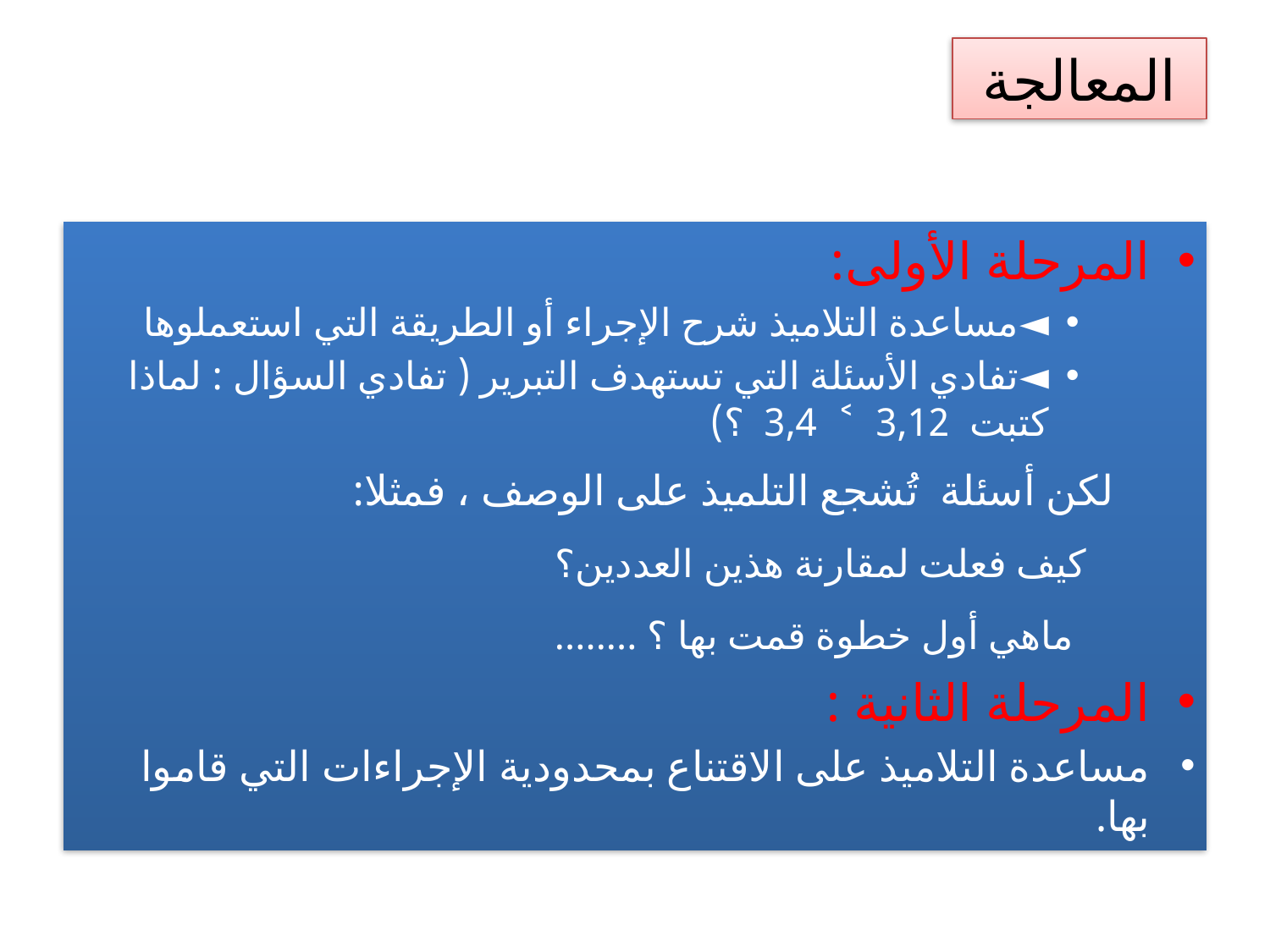

# المعالجة
المرحلة الأولى:
◄مساعدة التلاميذ شرح الإجراء أو الطريقة التي استعملوها
◄تفادي الأسئلة التي تستهدف التبرير ( تفادي السؤال : لماذا كتبت  3,12  ˂  3,4  ؟)
      لكن أسئلة  تُشجع التلميذ على الوصف ، فمثلا:
        كيف فعلت لمقارنة هذين العددين؟
         ماهي أول خطوة قمت بها ؟ ........
المرحلة الثانية :
مساعدة التلاميذ على الاقتناع بمحدودية الإجراءات التي قاموا بها.